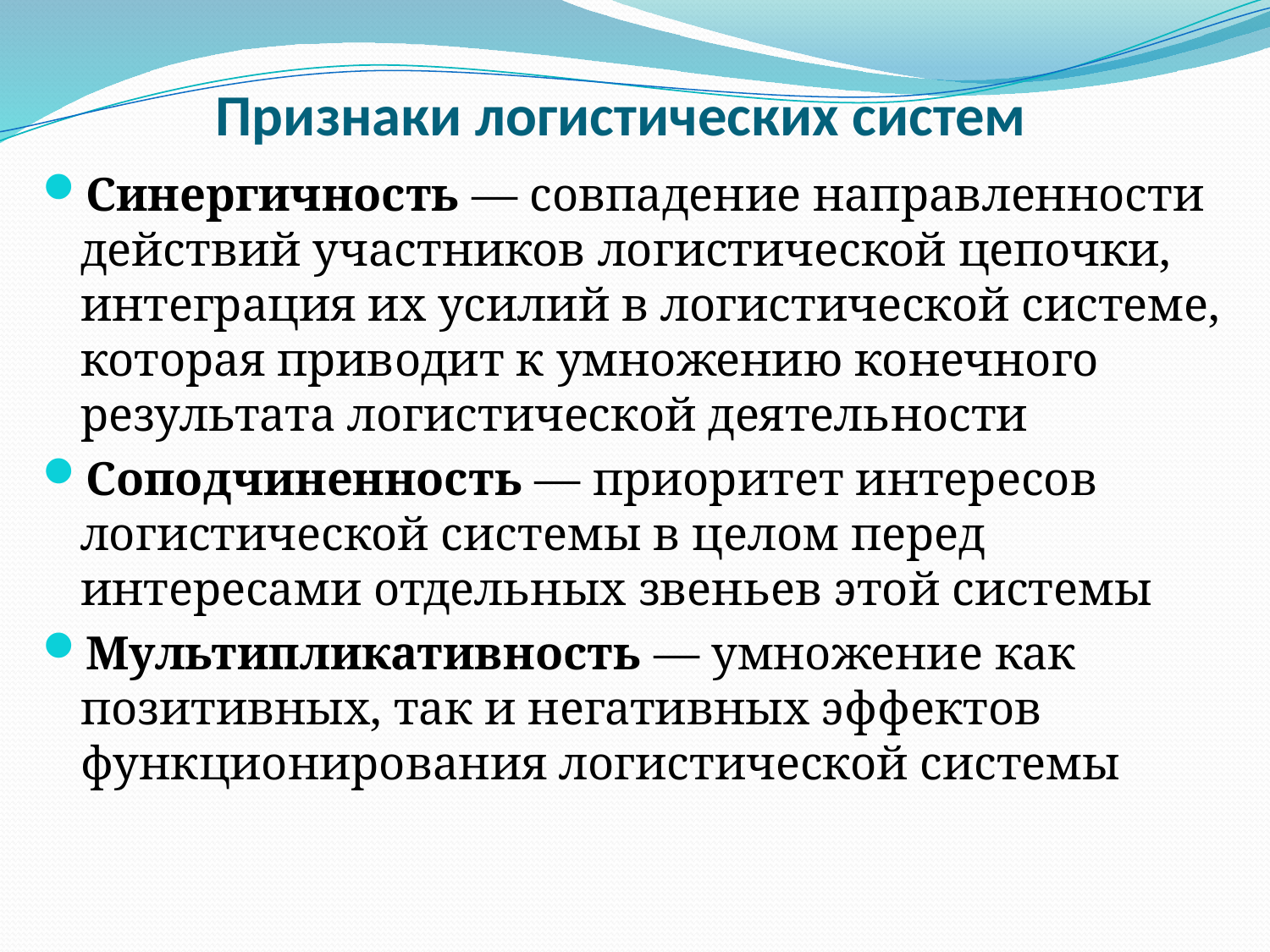

# Признаки логистических систем
Синергичность — совпадение направленности действий участников логистической цепочки, интеграция их усилий в логистической системе, которая приводит к умножению конечного результата логистической деятельности
Соподчиненность — приоритет интересов логистической системы в целом перед интересами отдельных звеньев этой системы
Мультипликативность — умножение как позитивных, так и негативных эффектов функционирования логистической системы